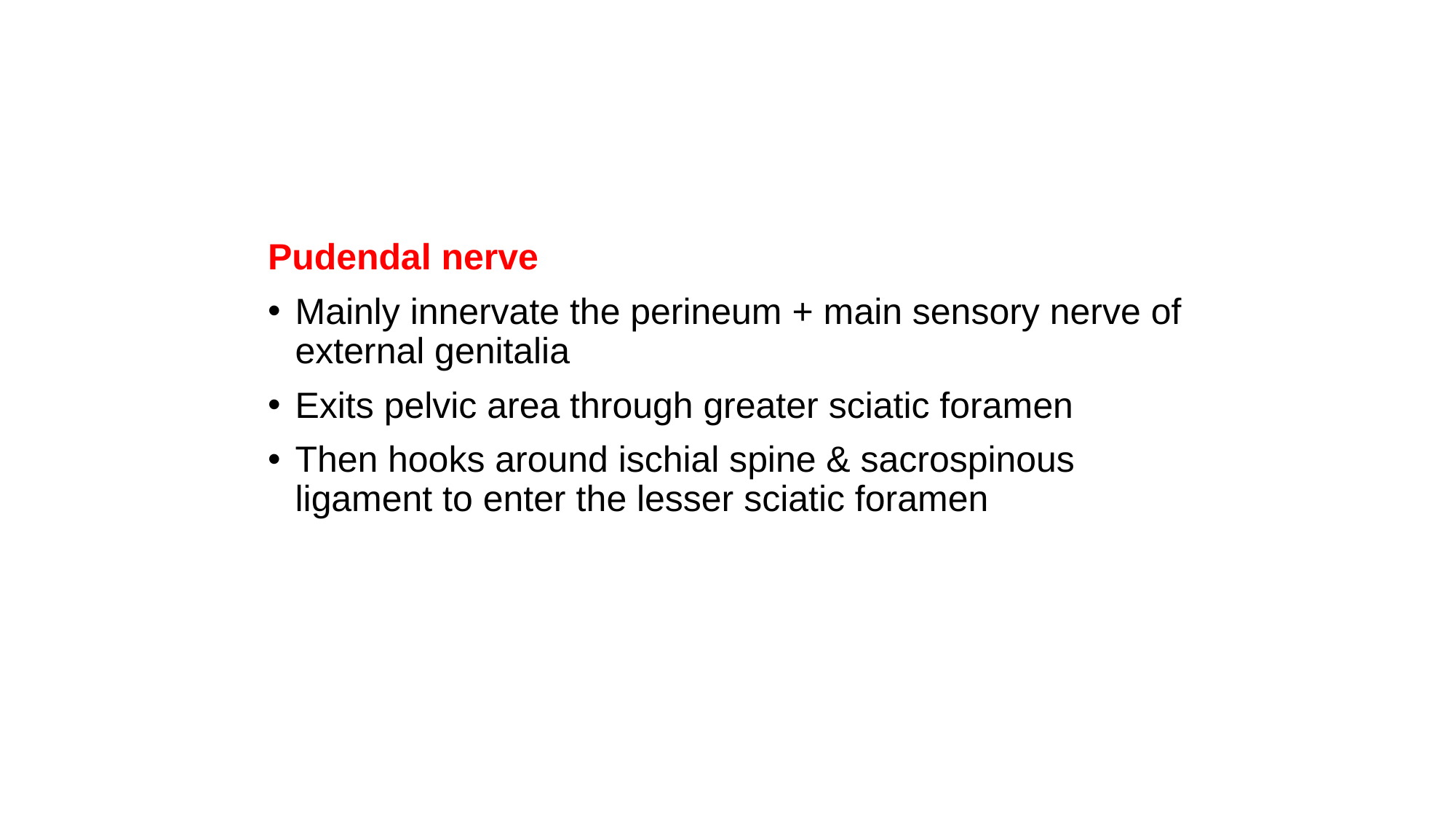

Pudendal nerve
Mainly innervate the perineum + main sensory nerve of external genitalia
Exits pelvic area through greater sciatic foramen
Then hooks around ischial spine & sacrospinous ligament to enter the lesser sciatic foramen